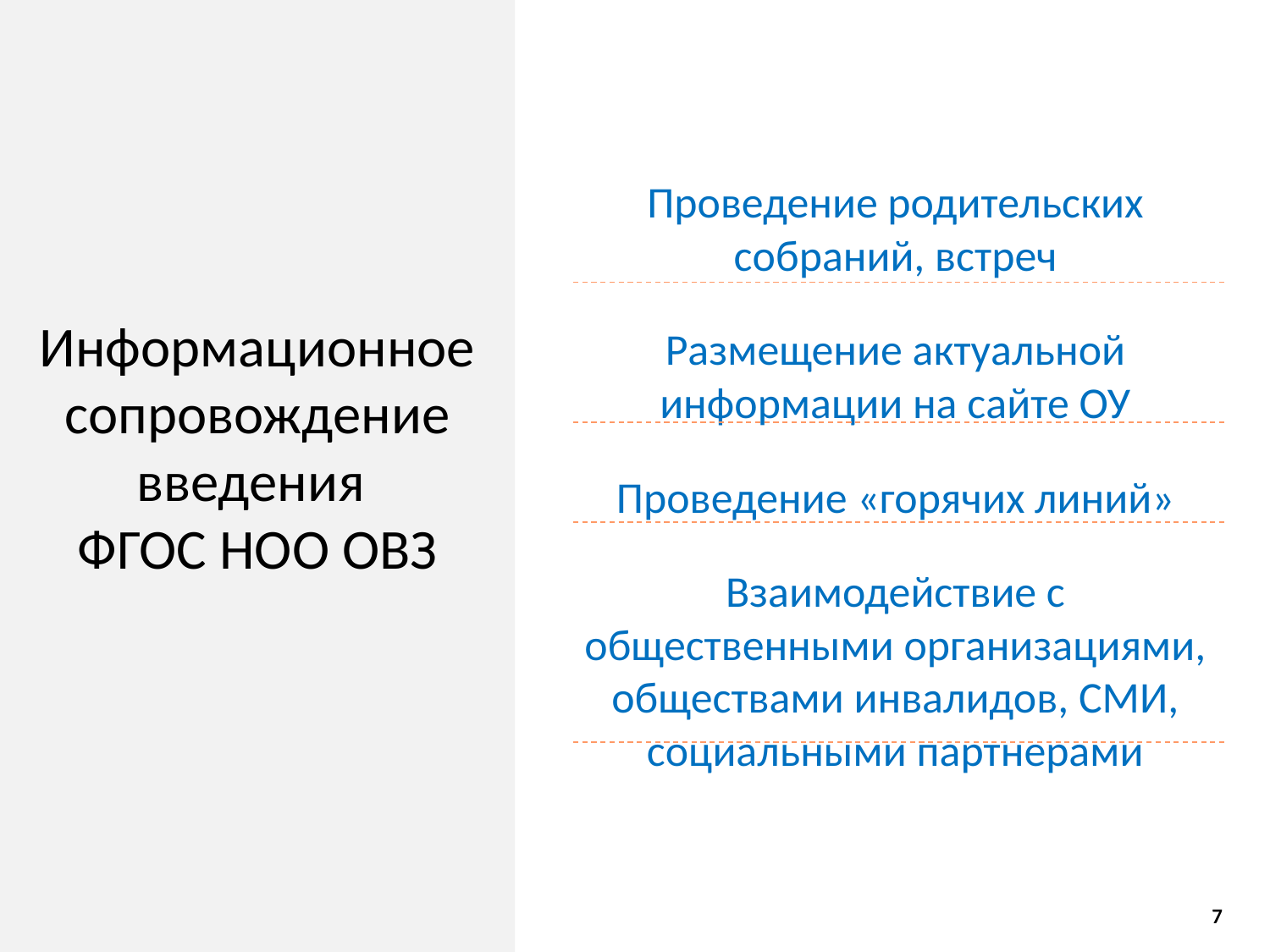

Проведение родительских собраний, встреч
Размещение актуальной информации на сайте ОУ
Проведение «горячих линий»
Взаимодействие с общественными организациями, обществами инвалидов, СМИ, социальными партнерами

# Информационное сопровождение введения ФГОС НОО ОВЗ
7